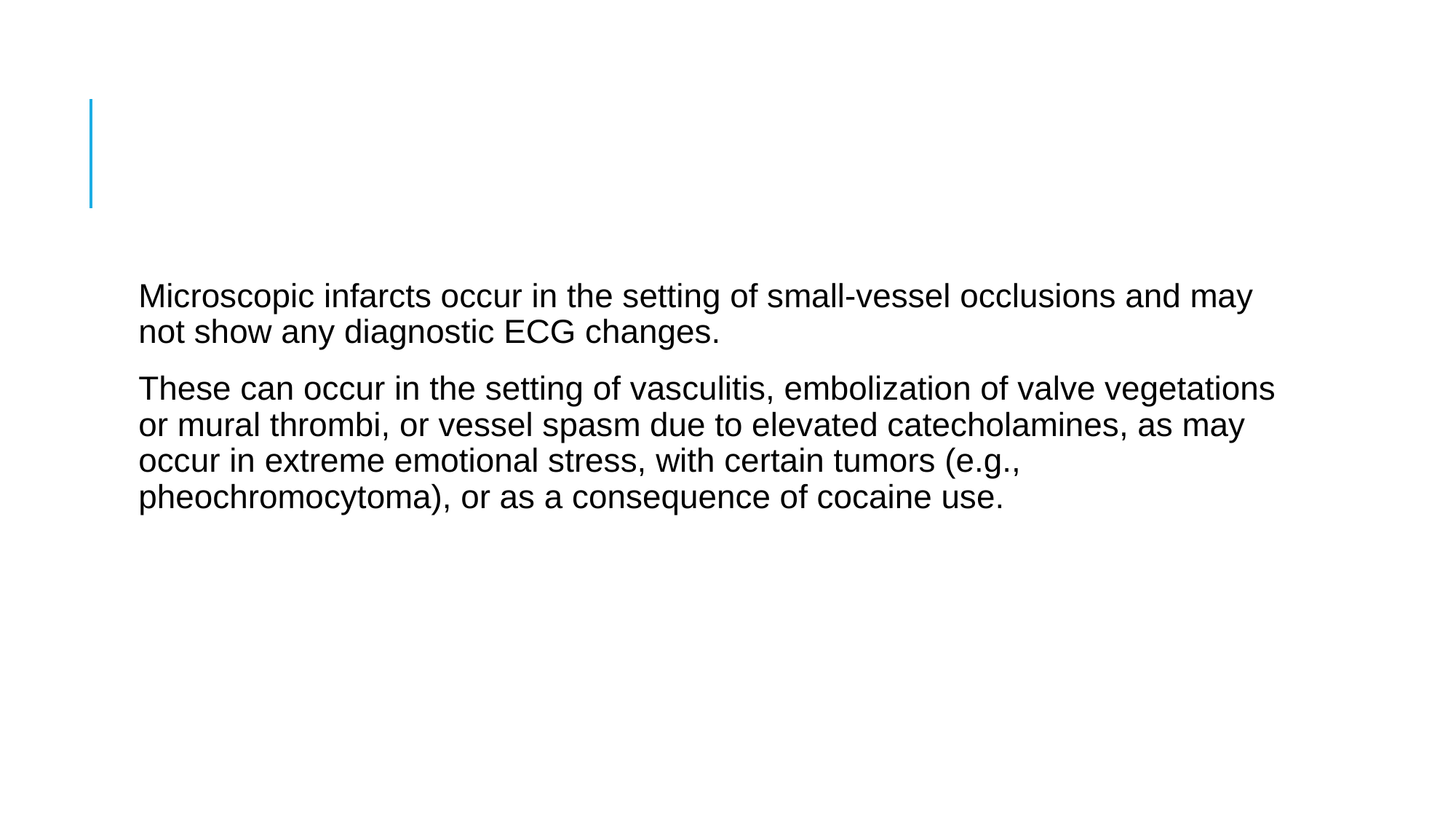

Microscopic infarcts occur in the setting of small-vessel occlusions and may not show any diagnostic ECG changes.
These can occur in the setting of vasculitis, embolization of valve vegetations or mural thrombi, or vessel spasm due to elevated catecholamines, as may occur in extreme emotional stress, with certain tumors (e.g., pheochromocytoma), or as a consequence of cocaine use.